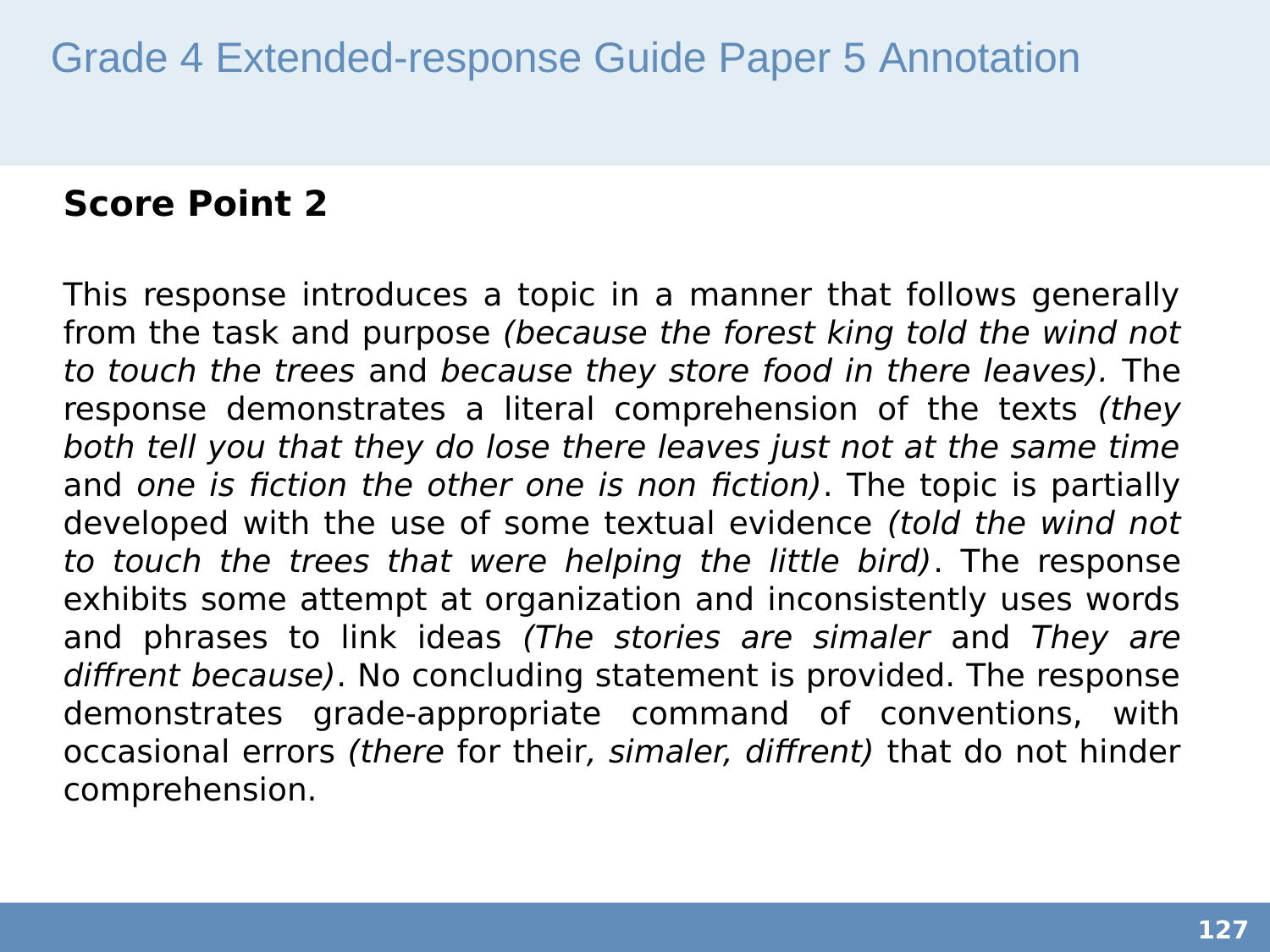

# Grade 4 Extended-response Guide Paper 5 Annotation
Score Point 2

This response introduces a topic in a manner that follows generally from the task and purpose (because the forest king told the wind not to touch the trees and because they store food in there leaves). The response demonstrates a literal comprehension of the texts (they both tell you that they do lose there leaves just not at the same time and one is fiction the other one is non fiction). The topic is partially developed with the use of some textual evidence (told the wind not to touch the trees that were helping the little bird). The response exhibits some attempt at organization and inconsistently uses words and phrases to link ideas (The stories are simaler and They are diffrent because). No concluding statement is provided. The response demonstrates grade-appropriate command of conventions, with occasional errors (there for their, simaler, diffrent) that do not hinder comprehension.

127